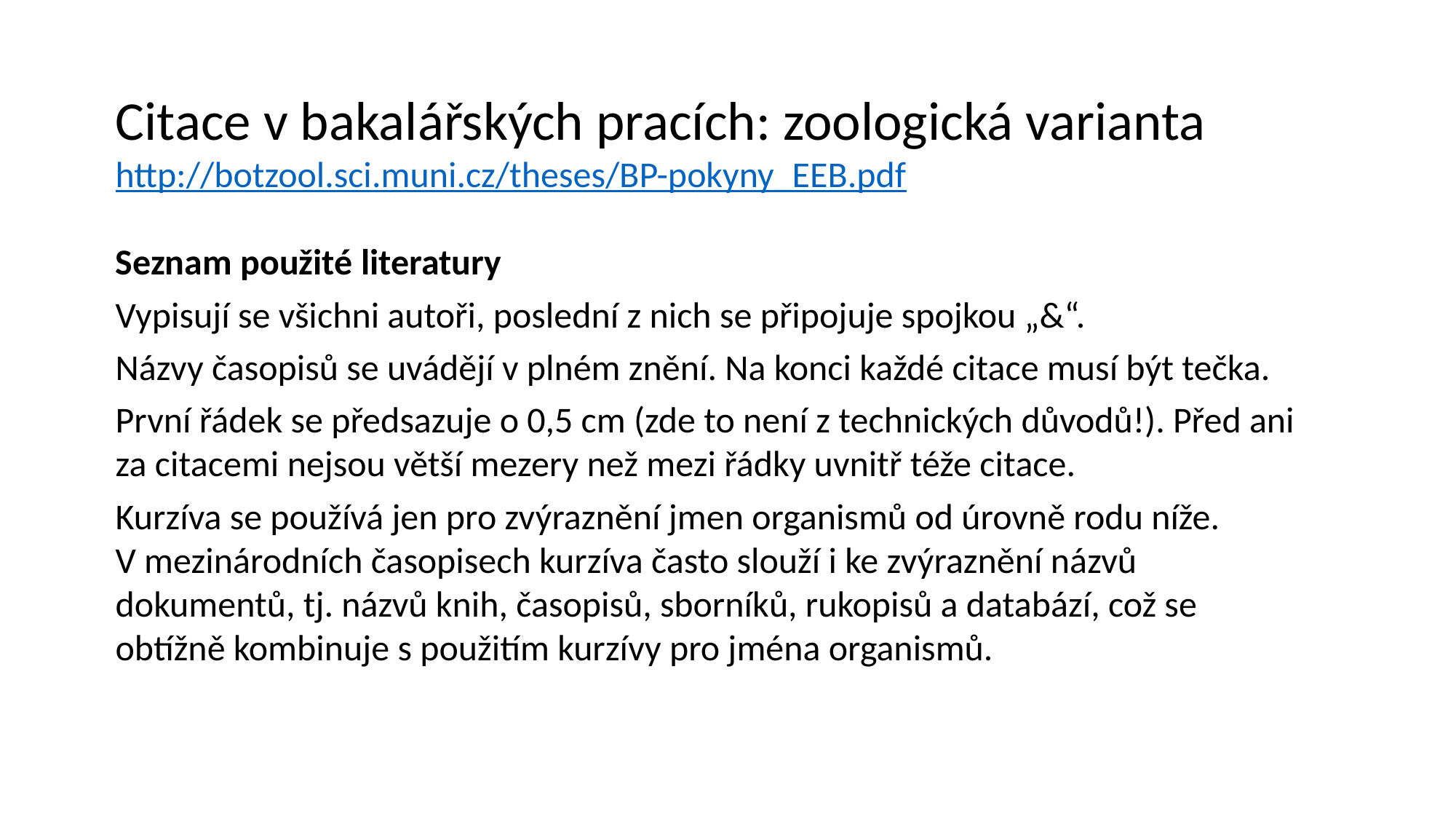

Citace v bakalářských pracích: zoologická varianta
http://botzool.sci.muni.cz/theses/BP-pokyny_EEB.pdf

Seznam použité literatury
Vypisují se všichni autoři, poslední z nich se připojuje spojkou „&“.
Názvy časopisů se uvádějí v plném znění. Na konci každé citace musí být tečka.
První řádek se předsazuje o 0,5 cm (zde to není z technických důvodů!). Před ani za citacemi nejsou větší mezery než mezi řádky uvnitř téže citace.
Kurzíva se používá jen pro zvýraznění jmen organismů od úrovně rodu níže.
V mezinárodních časopisech kurzíva často slouží i ke zvýraznění názvů dokumentů, tj. názvů knih, časopisů, sborníků, rukopisů a databází, což se obtížně kombinuje s použitím kurzívy pro jména organismů.